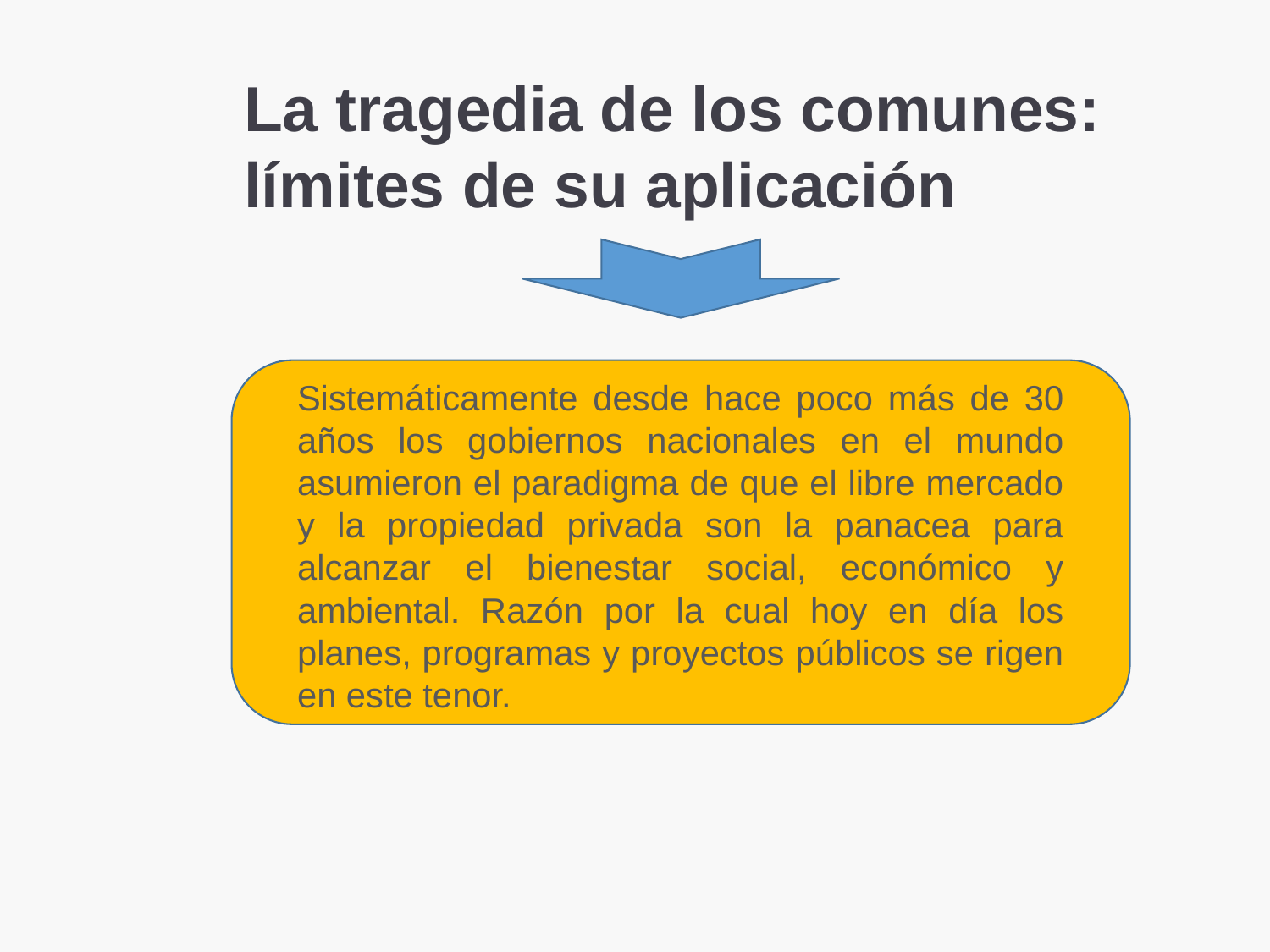

La tragedia de los comunes: límites de su aplicación

Sistemáticamente desde hace poco más de 30 años los gobiernos nacionales en el mundo asumieron el paradigma de que el libre mercado y la propiedad privada son la panacea para alcanzar el bienestar social, económico y ambiental. Razón por la cual hoy en día los planes, programas y proyectos públicos se rigen en este tenor.